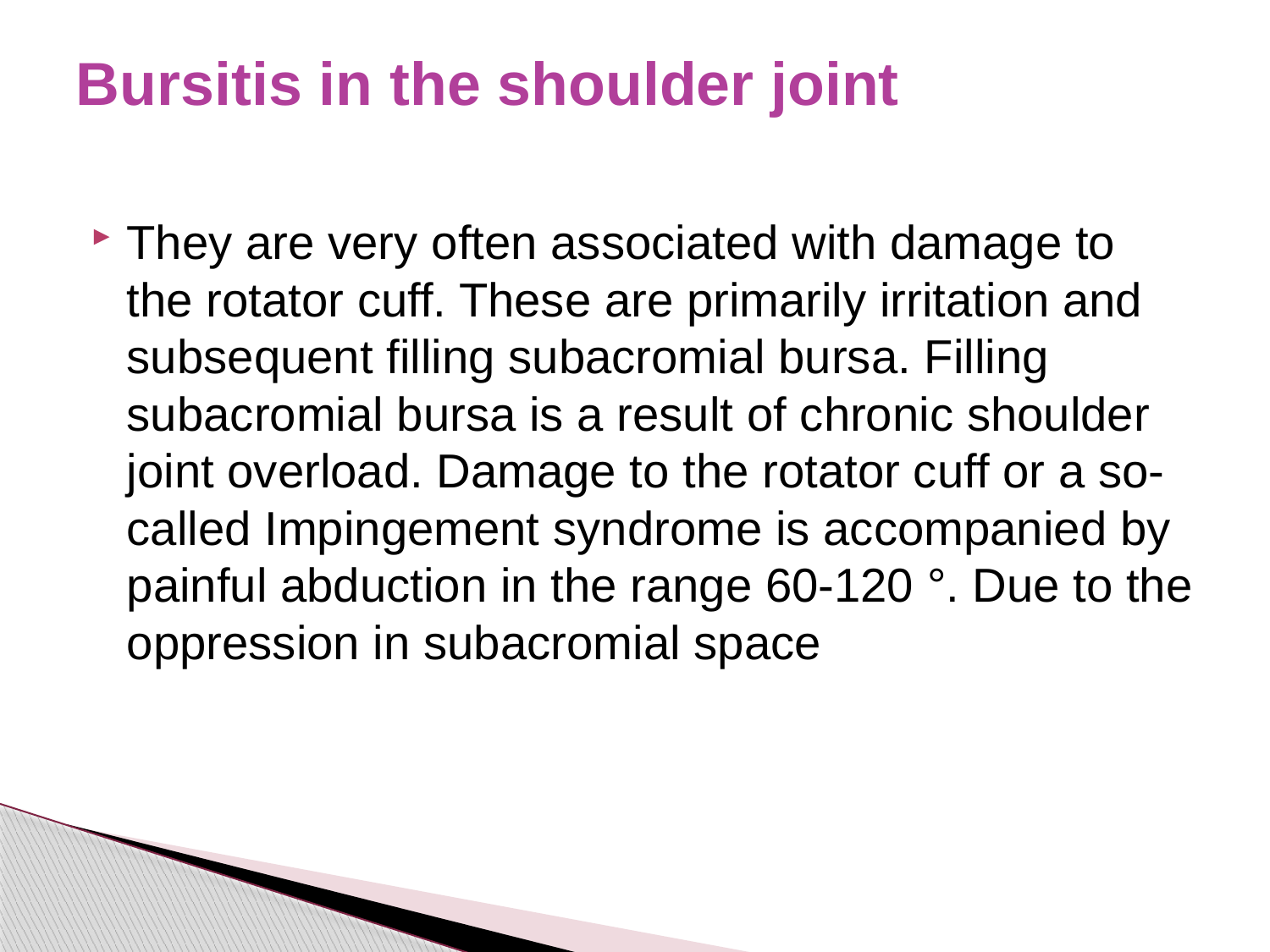

# Bursitis in the shoulder joint
They are very often associated with damage to the rotator cuff. These are primarily irritation and subsequent filling subacromial bursa. Filling subacromial bursa is a result of chronic shoulder joint overload. Damage to the rotator cuff or a so-called Impingement syndrome is accompanied by painful abduction in the range 60-120 °. Due to the oppression in subacromial space